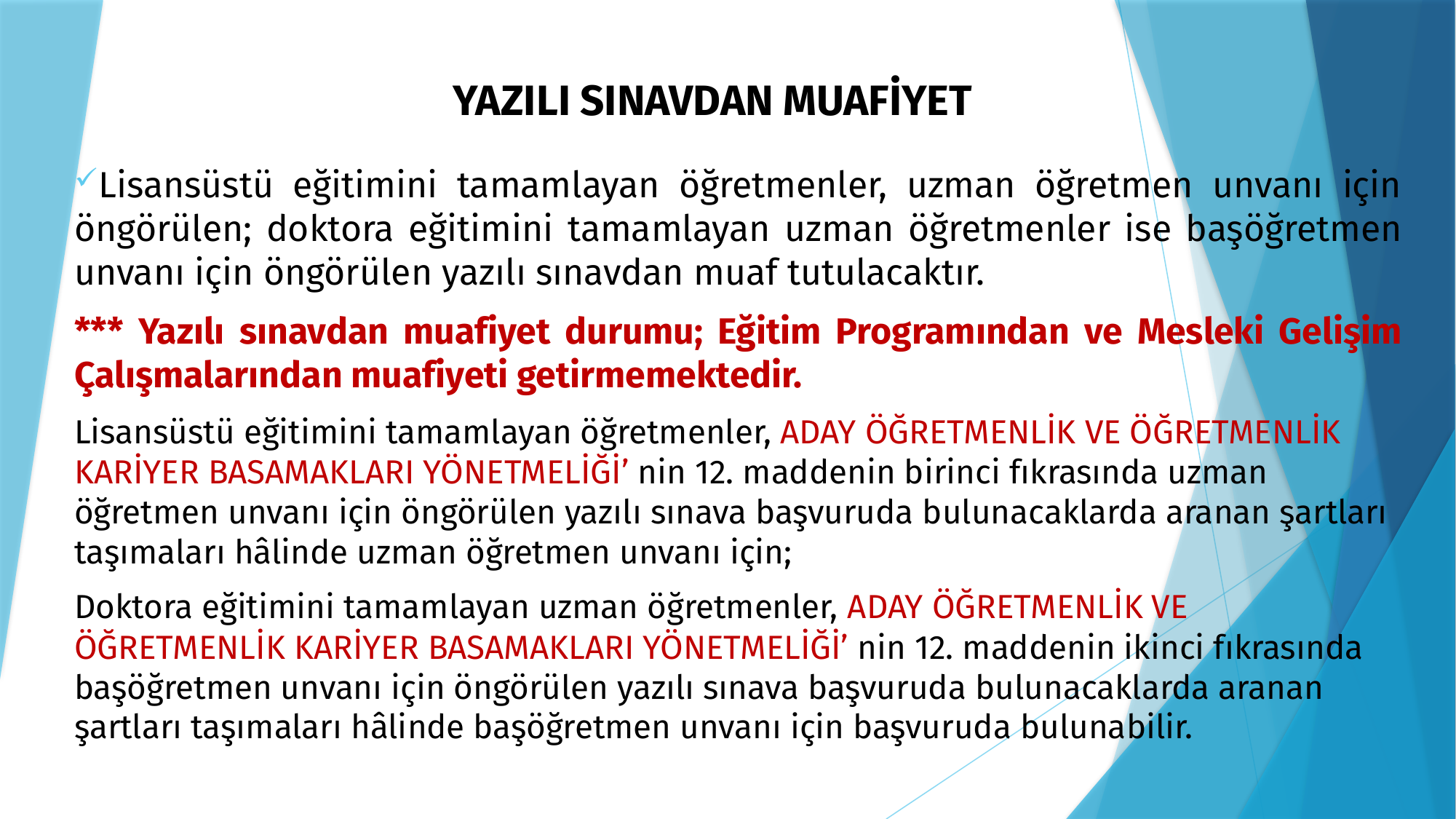

# YAZILI SINAVDAN MUAFİYET
Lisansüstü eğitimini tamamlayan öğretmenler, uzman öğretmen unvanı için öngörülen; doktora eğitimini tamamlayan uzman öğretmenler ise başöğretmen unvanı için öngörülen yazılı sınavdan muaf tutulacaktır.
*** Yazılı sınavdan muafiyet durumu; Eğitim Programından ve Mesleki Gelişim Çalışmalarından muafiyeti getirmemektedir.
Lisansüstü eğitimini tamamlayan öğretmenler, ADAY ÖĞRETMENLİK VE ÖĞRETMENLİK KARİYER BASAMAKLARI YÖNETMELİĞİ’ nin 12. maddenin birinci fıkrasında uzman öğretmen unvanı için öngörülen yazılı sınava başvuruda bulunacaklarda aranan şartları taşımaları hâlinde uzman öğretmen unvanı için;
Doktora eğitimini tamamlayan uzman öğretmenler, ADAY ÖĞRETMENLİK VE ÖĞRETMENLİK KARİYER BASAMAKLARI YÖNETMELİĞİ’ nin 12. maddenin ikinci fıkrasında başöğretmen unvanı için öngörülen yazılı sınava başvuruda bulunacaklarda aranan şartları taşımaları hâlinde başöğretmen unvanı için başvuruda bulunabilir.